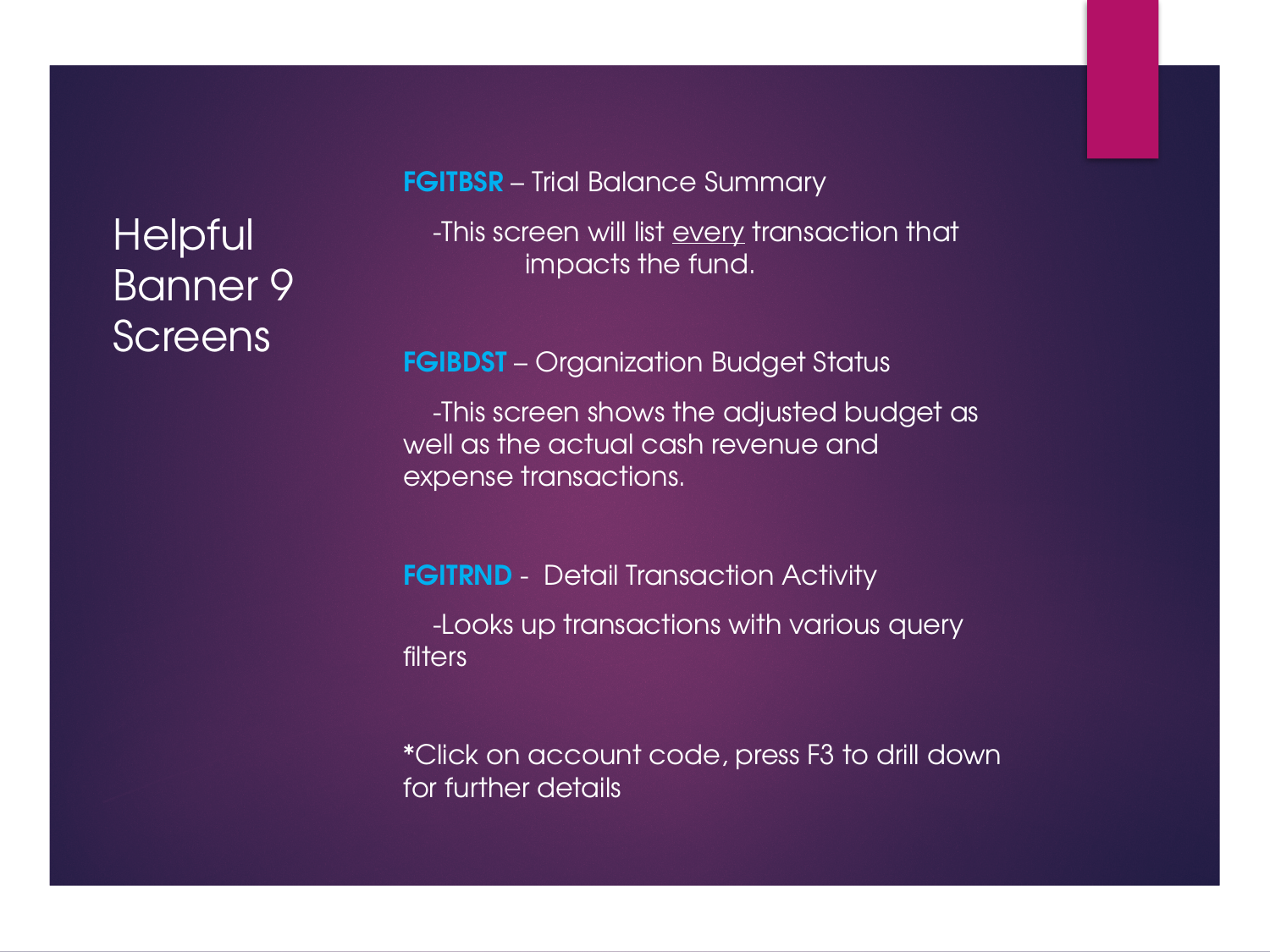

FGITBSR – Trial Balance Summary
    -This screen will list every transaction that          	impacts the fund.

FGIBDST – Organization Budget Status
    -This screen shows the adjusted budget as 	well as the actual cash revenue and      	expense transactions.

FGITRND -  Detail Transaction Activity
    -Looks up transactions with various query    	filters

*Click on account code, press F3 to drill down for further details
# Helpful Banner 9 Screens